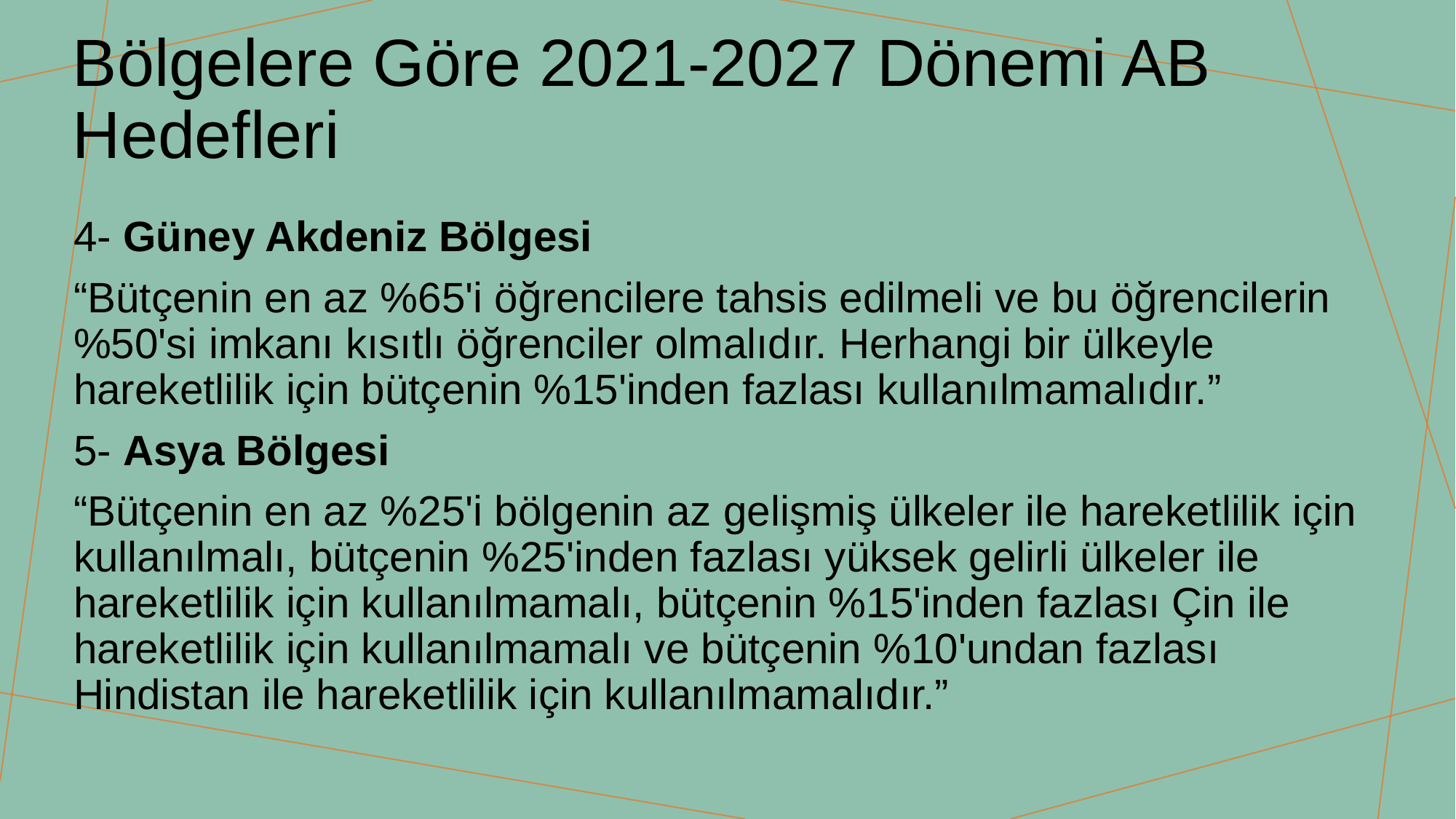

# Bölgelere Göre 2021-2027 Dönemi AB Hedefleri
4- Güney Akdeniz Bölgesi
“Bütçenin en az %65'i öğrencilere tahsis edilmeli ve bu öğrencilerin %50'si imkanı kısıtlı öğrenciler olmalıdır. Herhangi bir ülkeyle hareketlilik için bütçenin %15'inden fazlası kullanılmamalıdır.”
5- Asya Bölgesi
“Bütçenin en az %25'i bölgenin az gelişmiş ülkeler ile hareketlilik için kullanılmalı, bütçenin %25'inden fazlası yüksek gelirli ülkeler ile hareketlilik için kullanılmamalı, bütçenin %15'inden fazlası Çin ile hareketlilik için kullanılmamalı ve bütçenin %10'undan fazlası Hindistan ile hareketlilik için kullanılmamalıdır.”